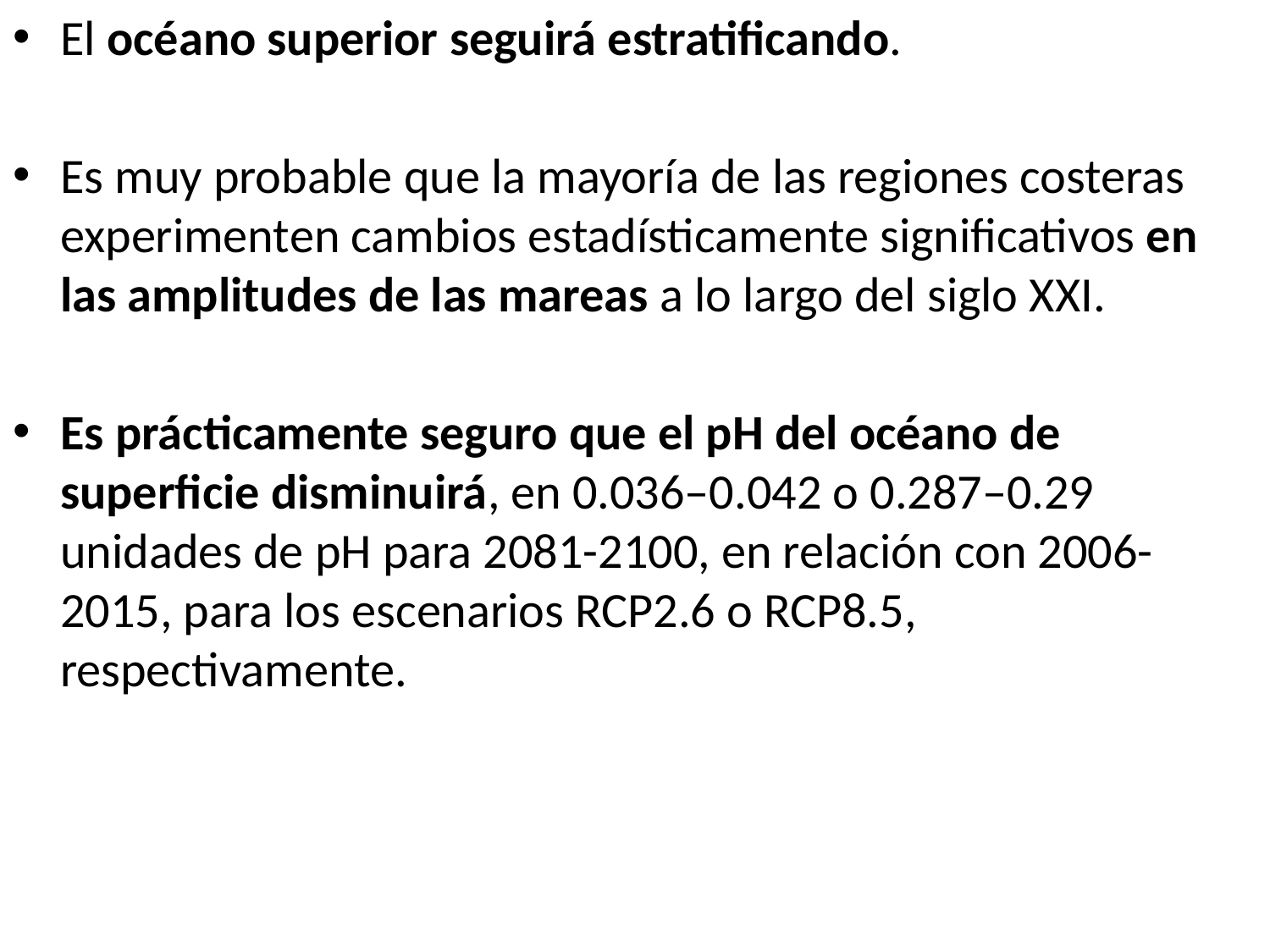

El océano superior seguirá estratificando.

Es muy probable que la mayoría de las regiones costeras experimenten cambios estadísticamente significativos en las amplitudes de las mareas a lo largo del siglo XXI.

Es prácticamente seguro que el pH del océano de superficie disminuirá, en 0.036–0.042 o 0.287–0.29 unidades de pH para 2081-2100, en relación con 2006-2015, para los escenarios RCP2.6 o RCP8.5, respectivamente.